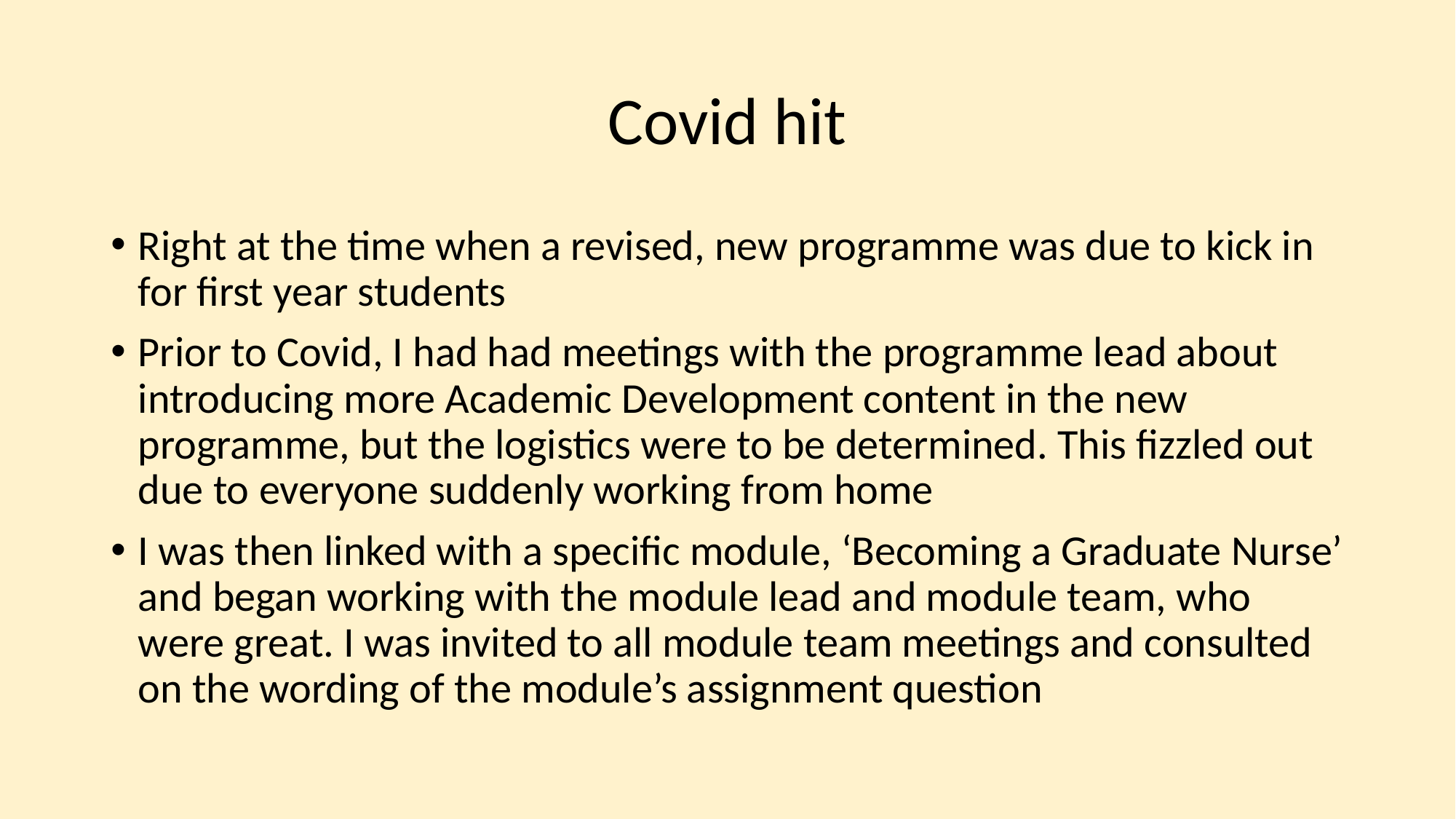

# Covid hit
Right at the time when a revised, new programme was due to kick in for first year students
Prior to Covid, I had had meetings with the programme lead about introducing more Academic Development content in the new programme, but the logistics were to be determined. This fizzled out due to everyone suddenly working from home
I was then linked with a specific module, ‘Becoming a Graduate Nurse’ and began working with the module lead and module team, who were great. I was invited to all module team meetings and consulted on the wording of the module’s assignment question